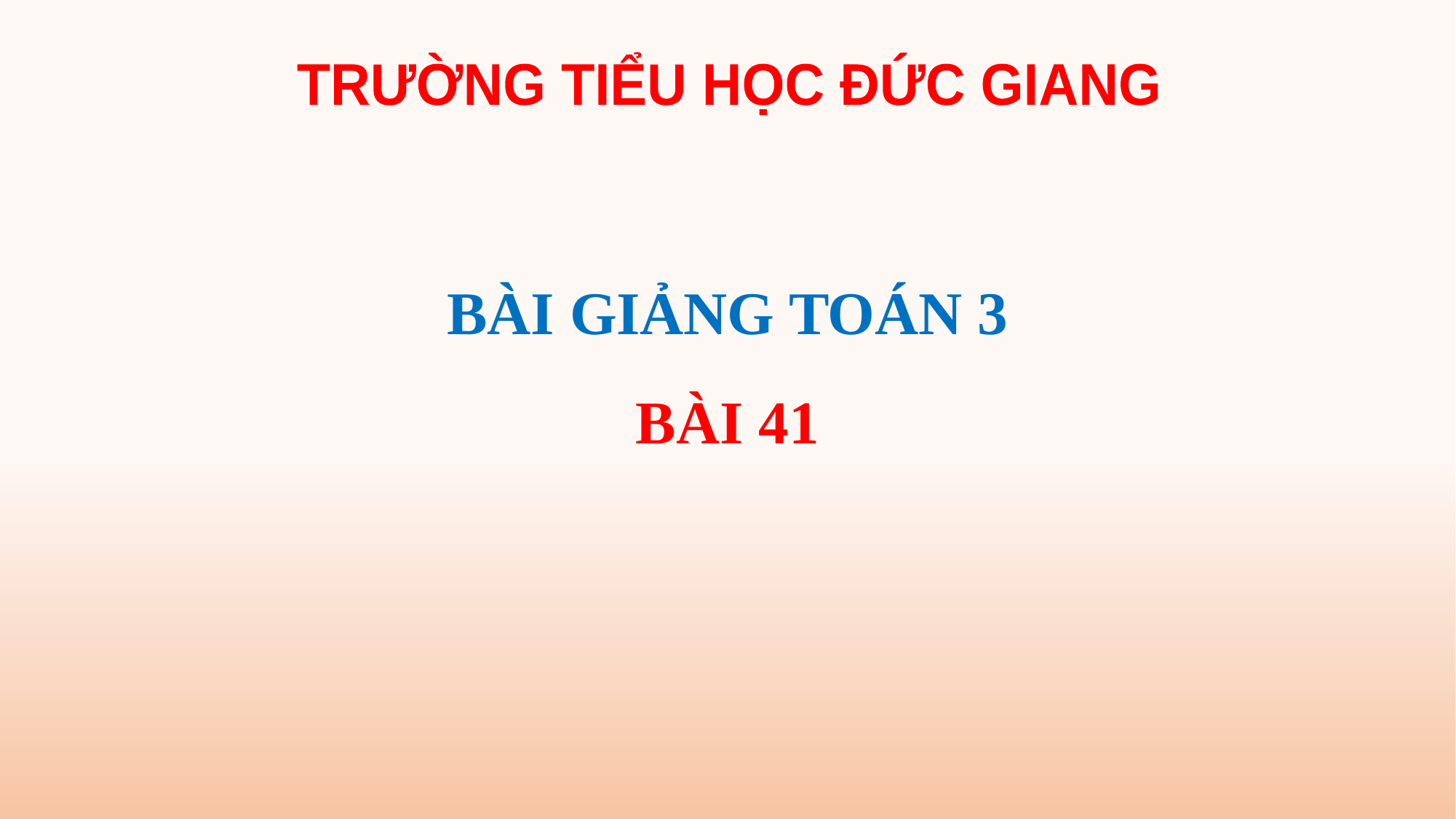

TRƯỜNG TIỂU HỌC ĐỨC GIANG
# BÀI GIẢNG TOÁN 3 BÀI 41